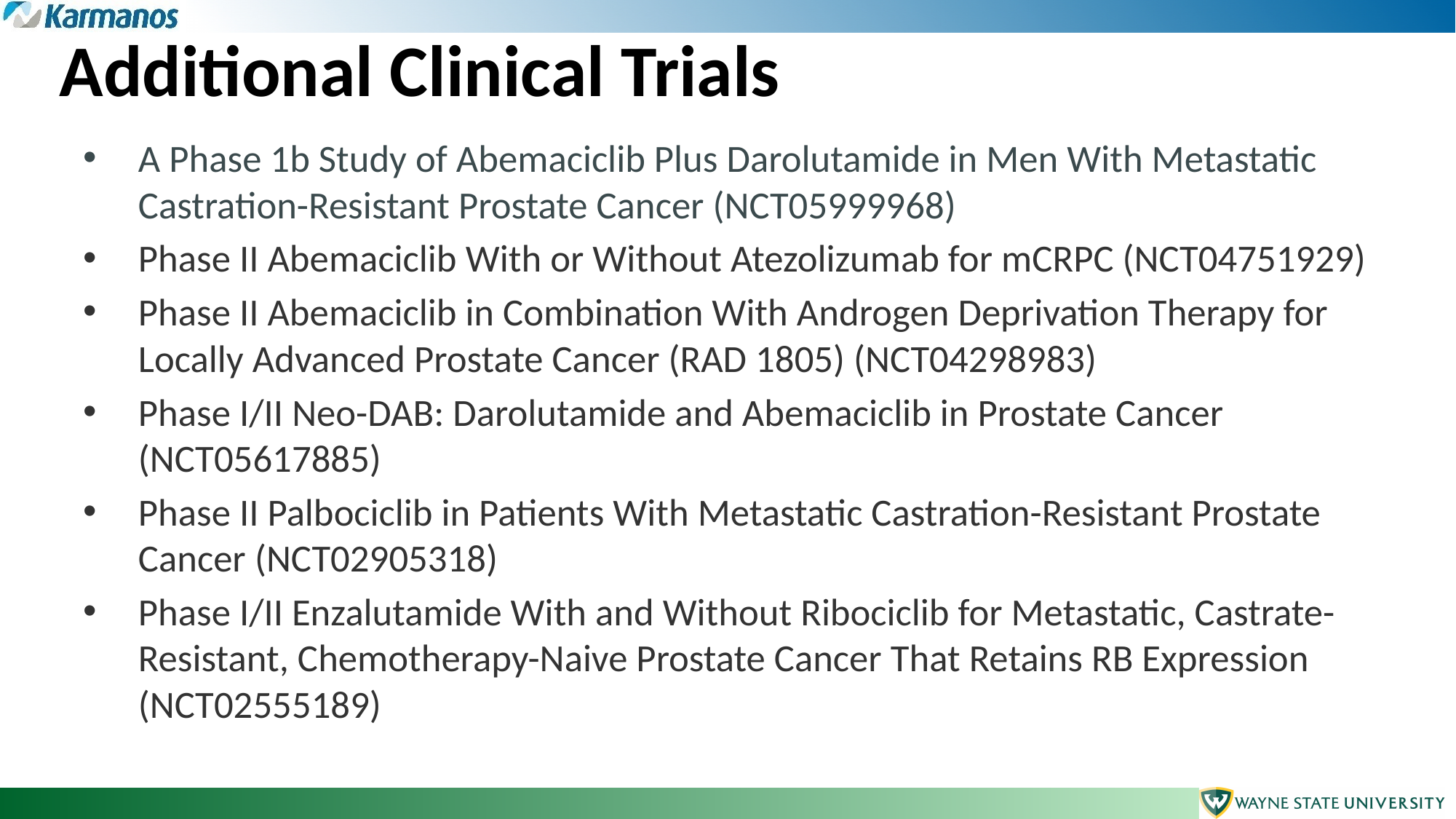

Additional Clinical Trials
A Phase 1b Study of Abemaciclib Plus Darolutamide in Men With Metastatic Castration-Resistant Prostate Cancer (NCT05999968)
Phase II Abemaciclib With or Without Atezolizumab for mCRPC (NCT04751929)
Phase II Abemaciclib in Combination With Androgen Deprivation Therapy for Locally Advanced Prostate Cancer (RAD 1805) (NCT04298983)
Phase I/II Neo-DAB: Darolutamide and Abemaciclib in Prostate Cancer (NCT05617885)
Phase II Palbociclib in Patients With Metastatic Castration-Resistant Prostate Cancer (NCT02905318)
Phase I/II Enzalutamide With and Without Ribociclib for Metastatic, Castrate-Resistant, Chemotherapy-Naive Prostate Cancer That Retains RB Expression (NCT02555189)